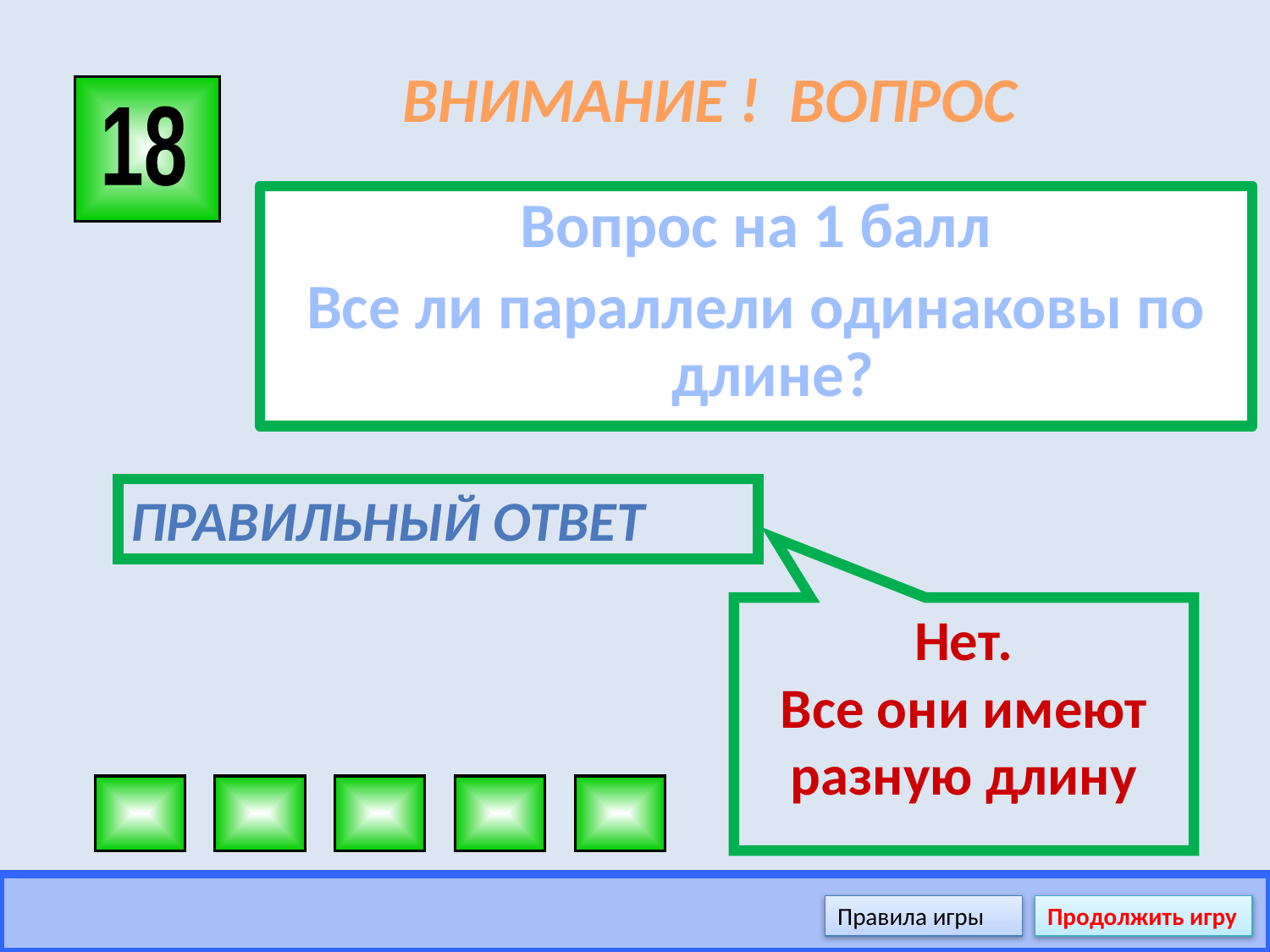

# ВНИМАНИЕ !  ВОПРОС

18
Вопрос на 1 балл
Все ли параллели одинаковы по длине?
Правильный ответ
 Нет.
Все они имеют разную длину

Правила игры
Продолжить игру